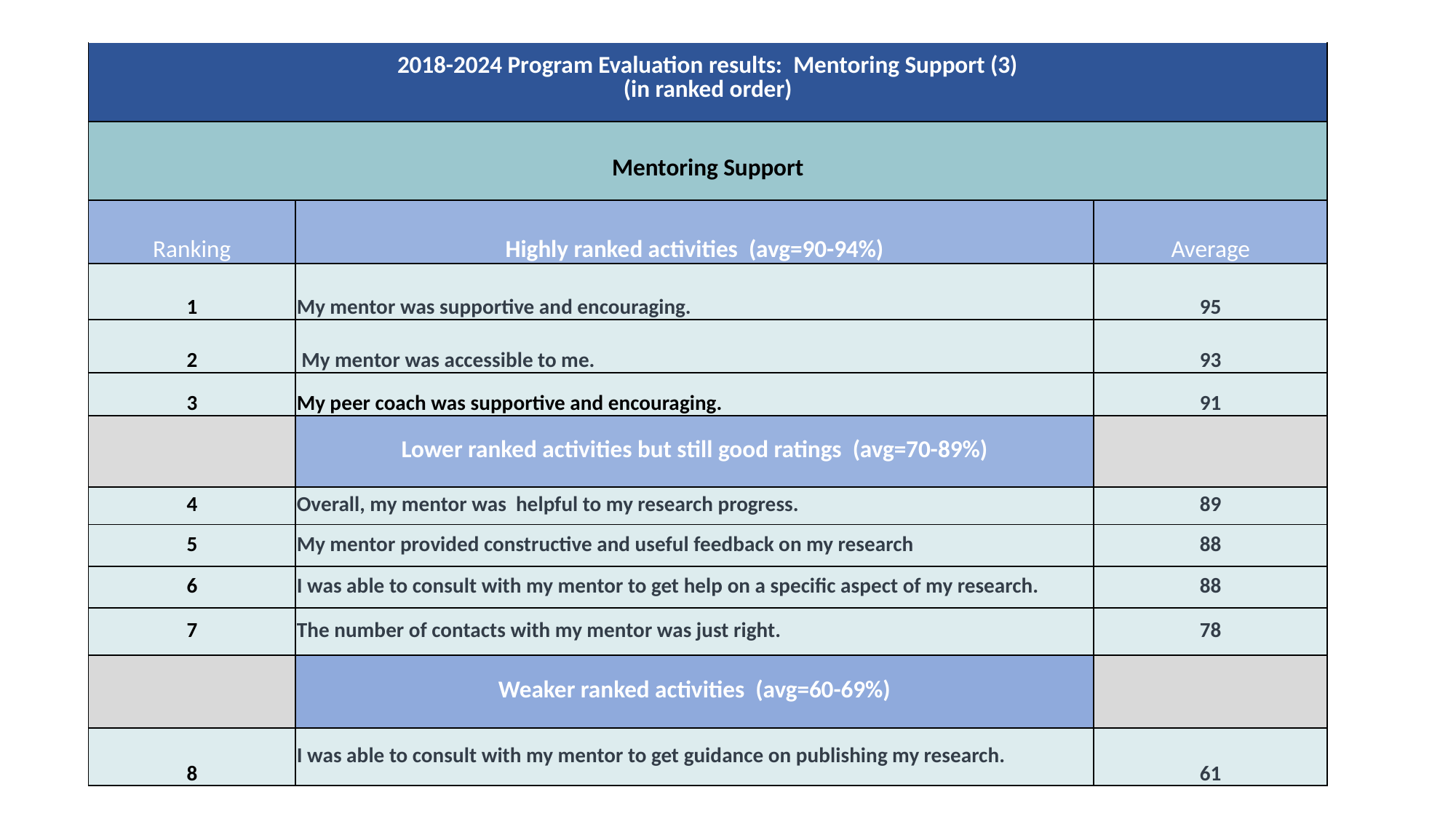

| 2018-2024 Program Evaluation results: Mentoring Support (3) (in ranked order) |  |  |
| --- | --- | --- |
| Mentoring Support |  |  |
| Ranking | Highly ranked activities (avg=90-94%) | Average |
| 1 | My mentor was supportive and encouraging. | 95 |
| 2 | My mentor was accessible to me. | 93 |
| 3 | My peer coach was supportive and encouraging. | 91 |
|  | Lower ranked activities but still good ratings (avg=70-89%) |  |
| 4 | Overall, my mentor was helpful to my research progress. | 89 |
| 5 | My mentor provided constructive and useful feedback on my research | 88 |
| 6 | I was able to consult with my mentor to get help on a specific aspect of my research. | 88 |
| 7 | The number of contacts with my mentor was just right. | 78 |
|  | Weaker ranked activities (avg=60-69%) |  |
| 8 | I was able to consult with my mentor to get guidance on publishing my research. | 61 |